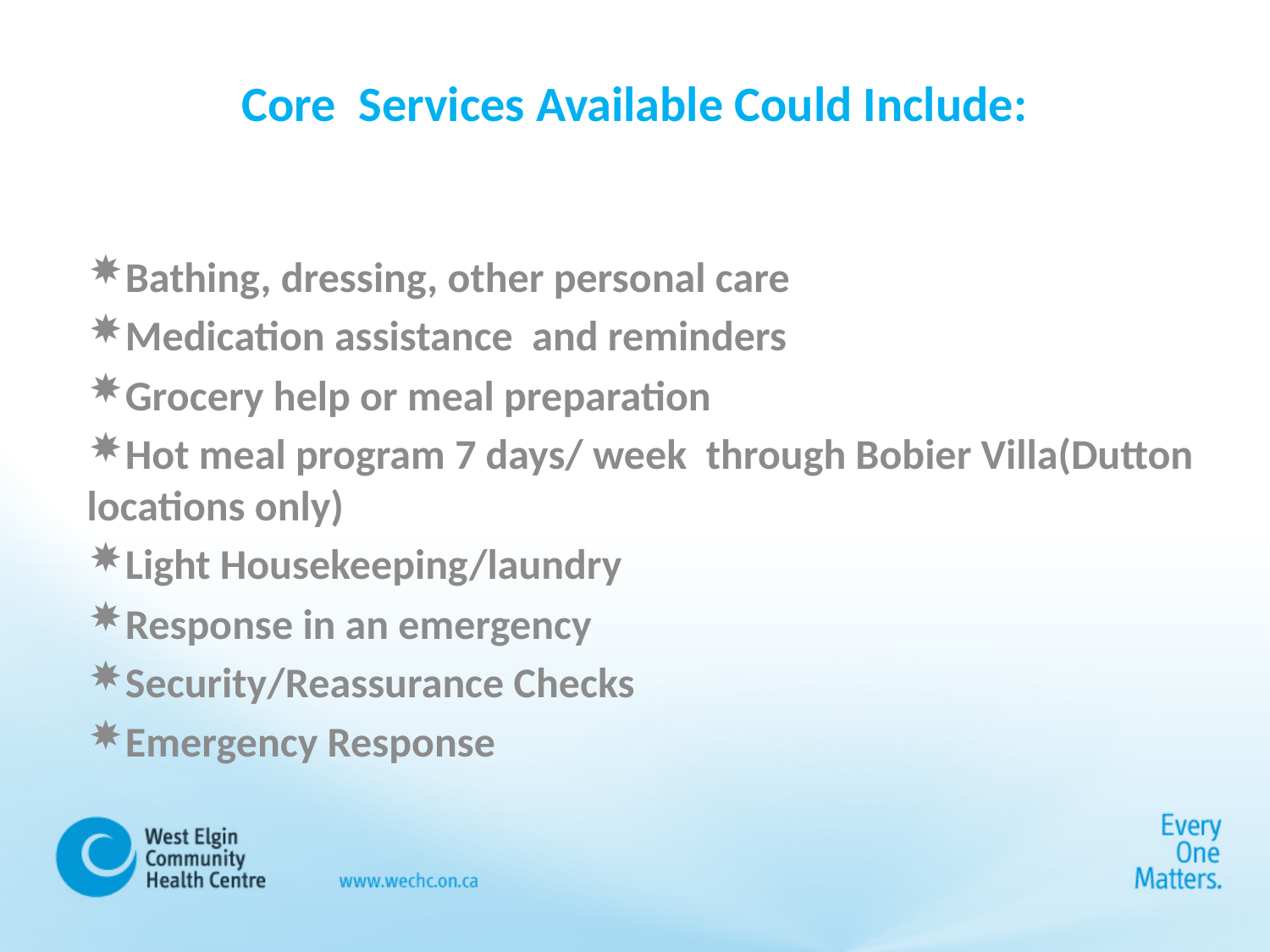

# Core  Services Available Could Include:
Bathing, dressing, other personal care
Medication assistance  and reminders
Grocery help or meal preparation
Hot meal program 7 days/ week  through Bobier Villa(Dutton locations only)
Light Housekeeping/laundry
Response in an emergency
Security/Reassurance Checks
Emergency Response